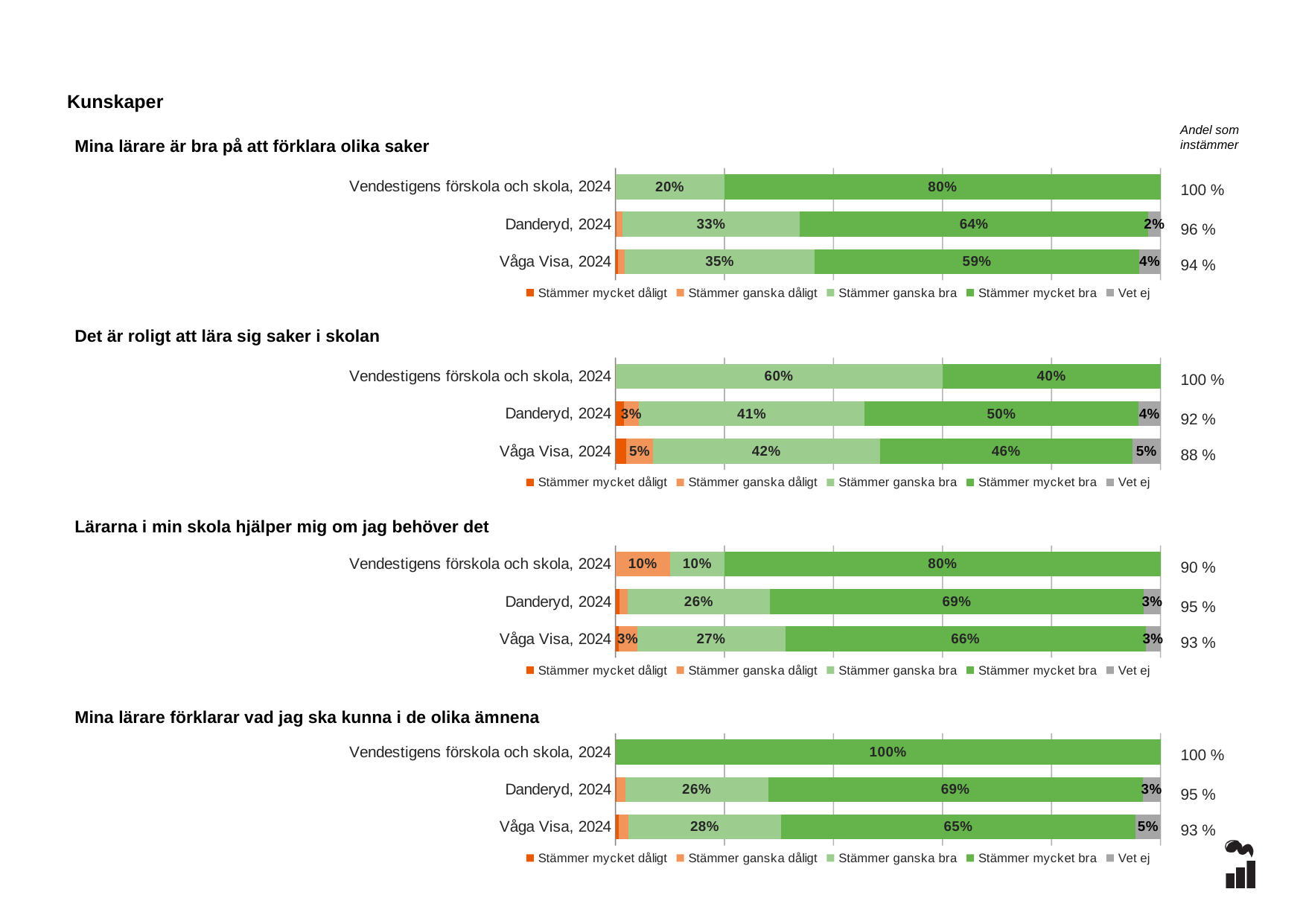

Kunskaper
Andel som instämmer
Mina lärare är bra på att förklara olika saker

### Chart

| Category | Stämmer mycket dåligt | Stämmer ganska dåligt | Stämmer ganska bra | Stämmer mycket bra | Vet ej |
|---|---|---|---|---|---|
| Vendestigens förskola och skola, 2024 | 0.0 | 0.0 | 0.2 | 0.8 | 0.0 |
| Danderyd, 2024 | 0.0025 | 0.0101 | 0.3258 | 0.6389 | 0.0227 |
| Våga Visa, 2024 | 0.0045 | 0.0129 | 0.3485 | 0.5948 | 0.0393 |
100 %
96 %
94 %

### Chart

| Category | Stämmer mycket dåligt | Stämmer ganska dåligt | Stämmer ganska bra | Stämmer mycket bra | Vet ej |
|---|---|---|---|---|---|
| Vendestigens förskola och skola, 2024 | 0.0 | 0.0 | 0.6 | 0.4 | 0.0 |
| Danderyd, 2024 | 0.0152 | 0.0278 | 0.4141 | 0.5025 | 0.0404 |
| Våga Visa, 2024 | 0.0198 | 0.0488 | 0.4164 | 0.4637 | 0.0514 |
Det är roligt att lära sig saker i skolan
100 %
92 %
88 %

### Chart

| Category | Stämmer mycket dåligt | Stämmer ganska dåligt | Stämmer ganska bra | Stämmer mycket bra | Vet ej |
|---|---|---|---|---|---|
| Vendestigens förskola och skola, 2024 | 0.0 | 0.1 | 0.1 | 0.8 | 0.0 |
| Danderyd, 2024 | 0.0076 | 0.0152 | 0.2601 | 0.6869 | 0.0303 |
| Våga Visa, 2024 | 0.0058 | 0.0339 | 0.272 | 0.6609 | 0.0273 |
Lärarna i min skola hjälper mig om jag behöver det
90 %
95 %
93 %

### Chart

| Category | Stämmer mycket dåligt | Stämmer ganska dåligt | Stämmer ganska bra | Stämmer mycket bra | Vet ej |
|---|---|---|---|---|---|
| Vendestigens förskola och skola, 2024 | 0.0 | 0.0 | 0.0 | 1.0 | 0.0 |
| Danderyd, 2024 | 0.0025 | 0.0152 | 0.2626 | 0.6869 | 0.0328 |
| Våga Visa, 2024 | 0.0054 | 0.0189 | 0.2795 | 0.6502 | 0.046 |
Mina lärare förklarar vad jag ska kunna i de olika ämnena
100 %
95 %
93 %